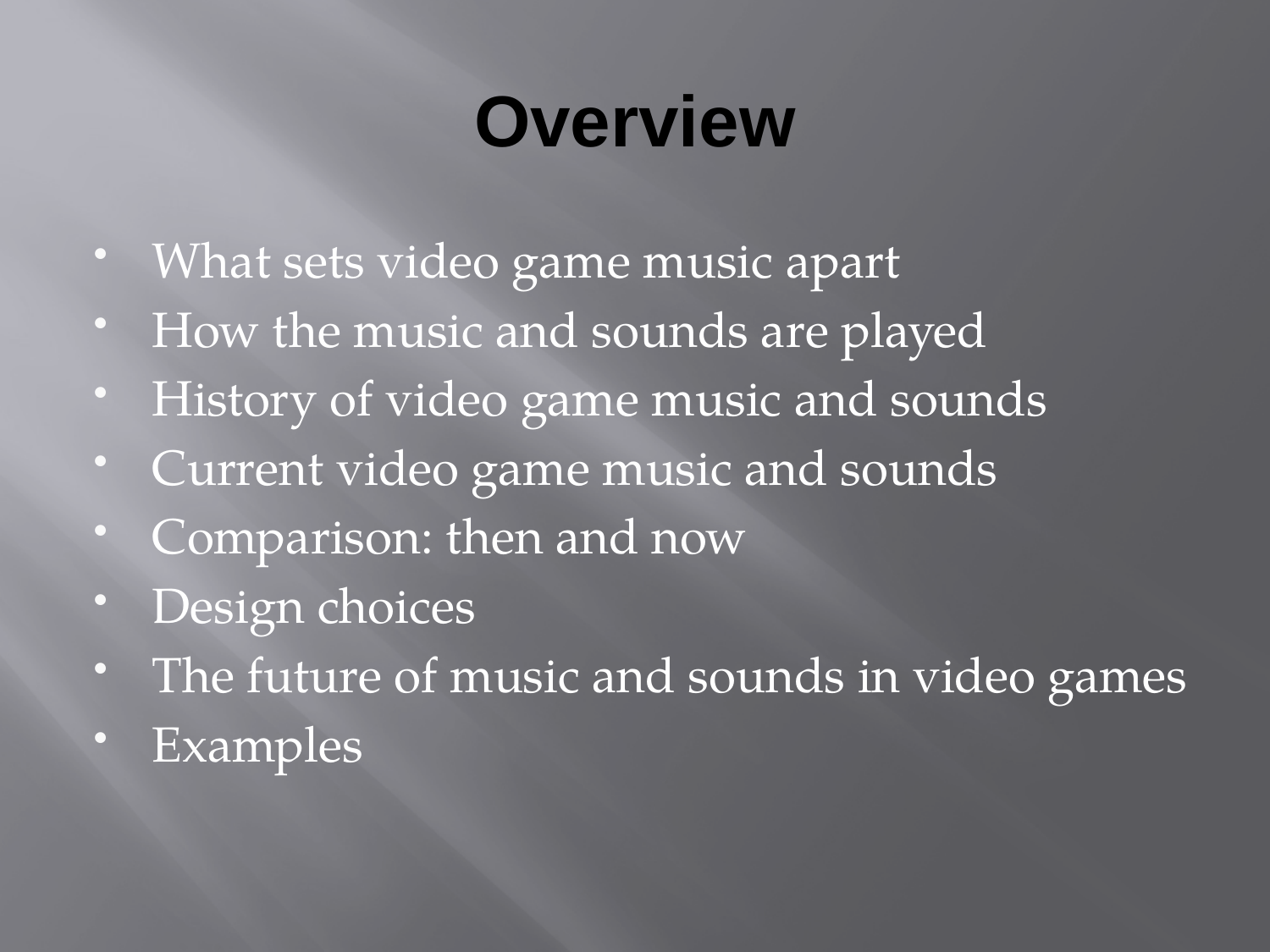

# Overview
What sets video game music apart
How the music and sounds are played
History of video game music and sounds
Current video game music and sounds
Comparison: then and now
Design choices
The future of music and sounds in video games
Examples